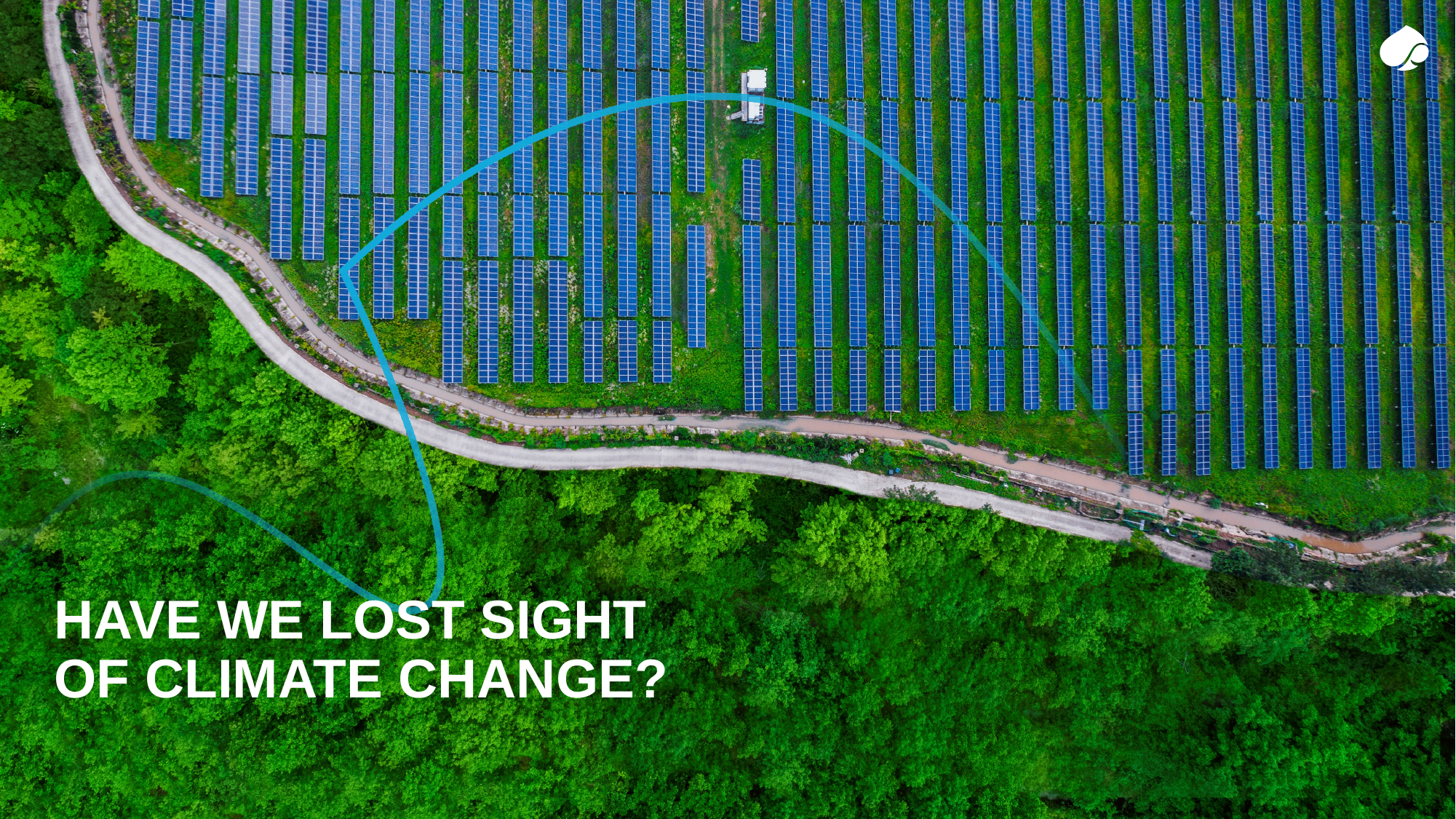

# Have wE LOst SIGHT OF CLIMATE CHANGE?